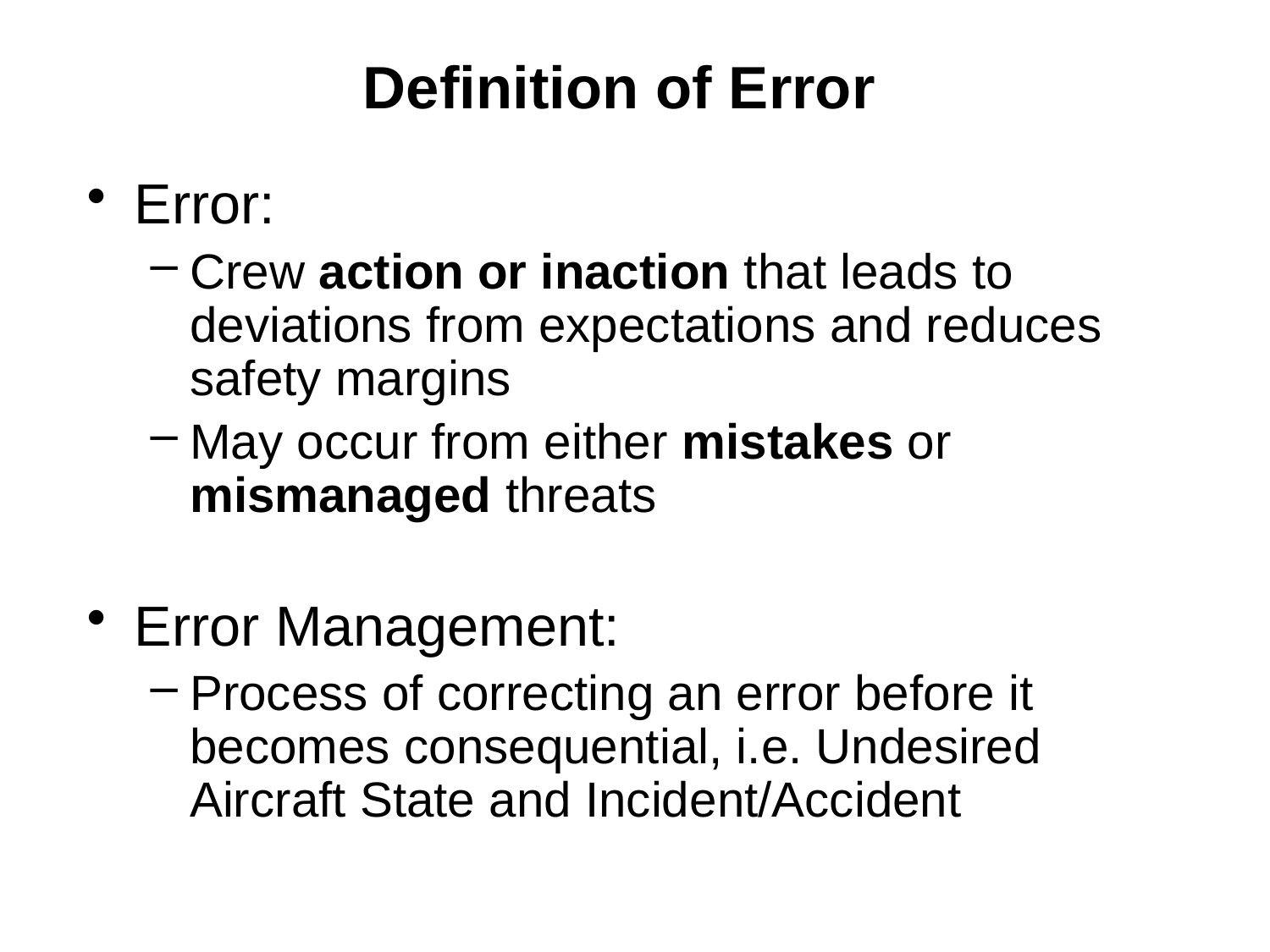

Definition of Error
Error:
Crew action or inaction that leads to deviations from expectations and reduces safety margins
May occur from either mistakes or mismanaged threats

Error Management:
Process of correcting an error before it becomes consequential, i.e. Undesired Aircraft State and Incident/Accident